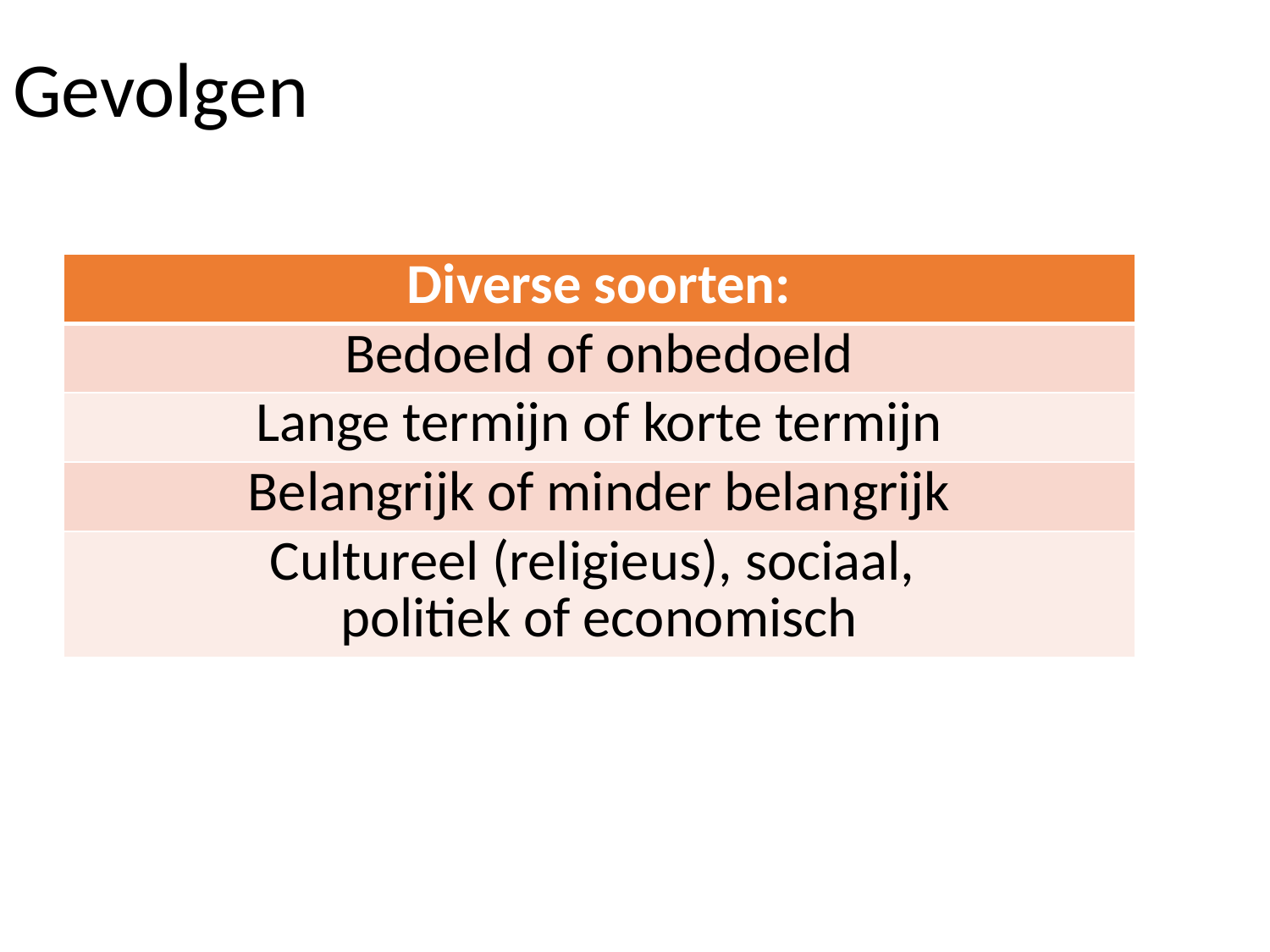

# Gevolgen
| Diverse soorten: |
| --- |
| Bedoeld of onbedoeld |
| Lange termijn of korte termijn |
| Belangrijk of minder belangrijk |
| Cultureel (religieus), sociaal, politiek of economisch |